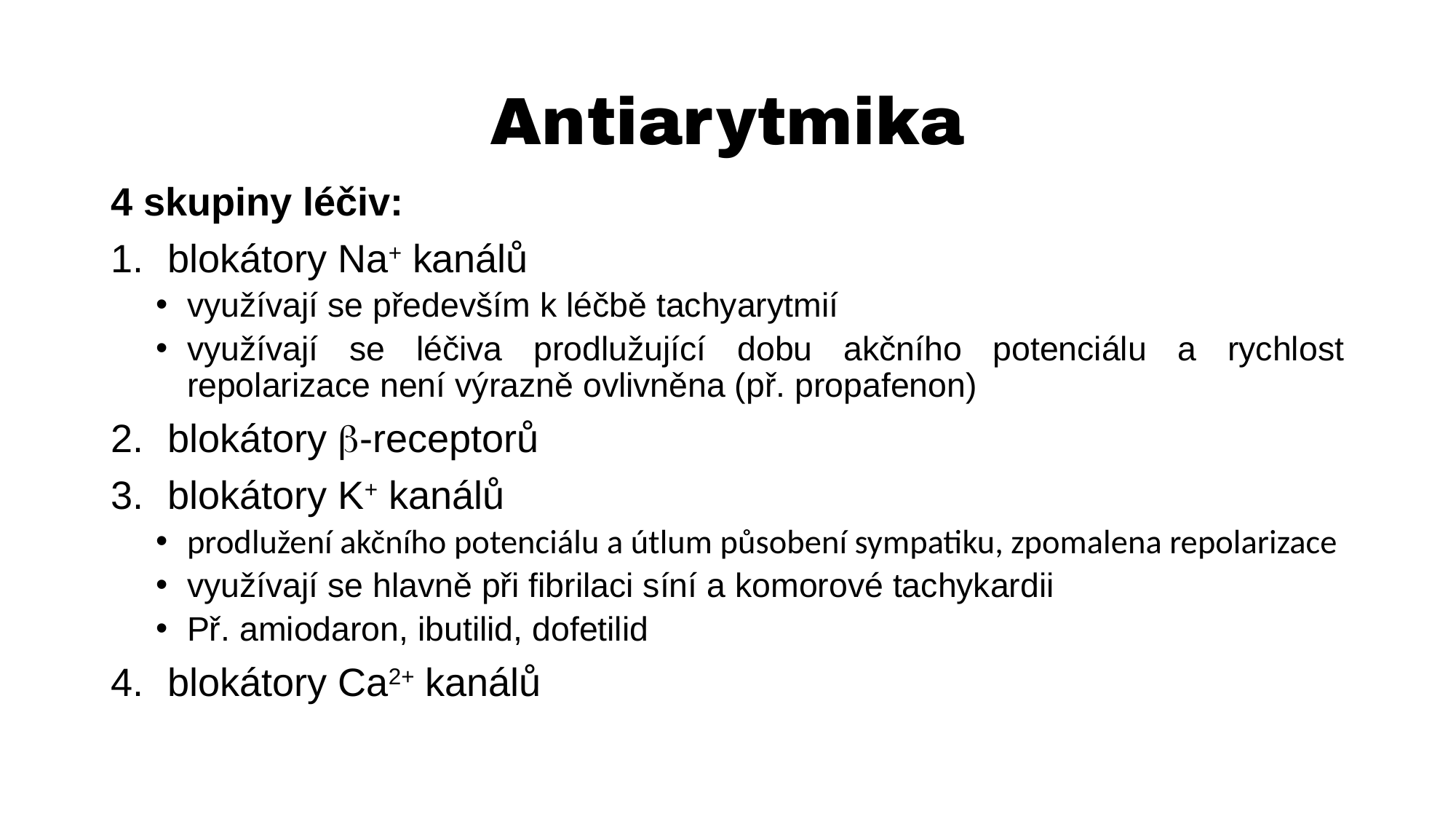

# Antiarytmika
4 skupiny léčiv:
blokátory Na+ kanálů
využívají se především k léčbě tachyarytmií
využívají se léčiva prodlužující dobu akčního potenciálu a rychlost repolarizace není výrazně ovlivněna (př. propafenon)
blokátory β-receptorů
blokátory K+ kanálů
prodlužení akčního potenciálu a útlum působení sympatiku, zpomalena repolarizace
využívají se hlavně při fibrilaci síní a komorové tachykardii
Př. amiodaron, ibutilid, dofetilid
blokátory Ca2+ kanálů